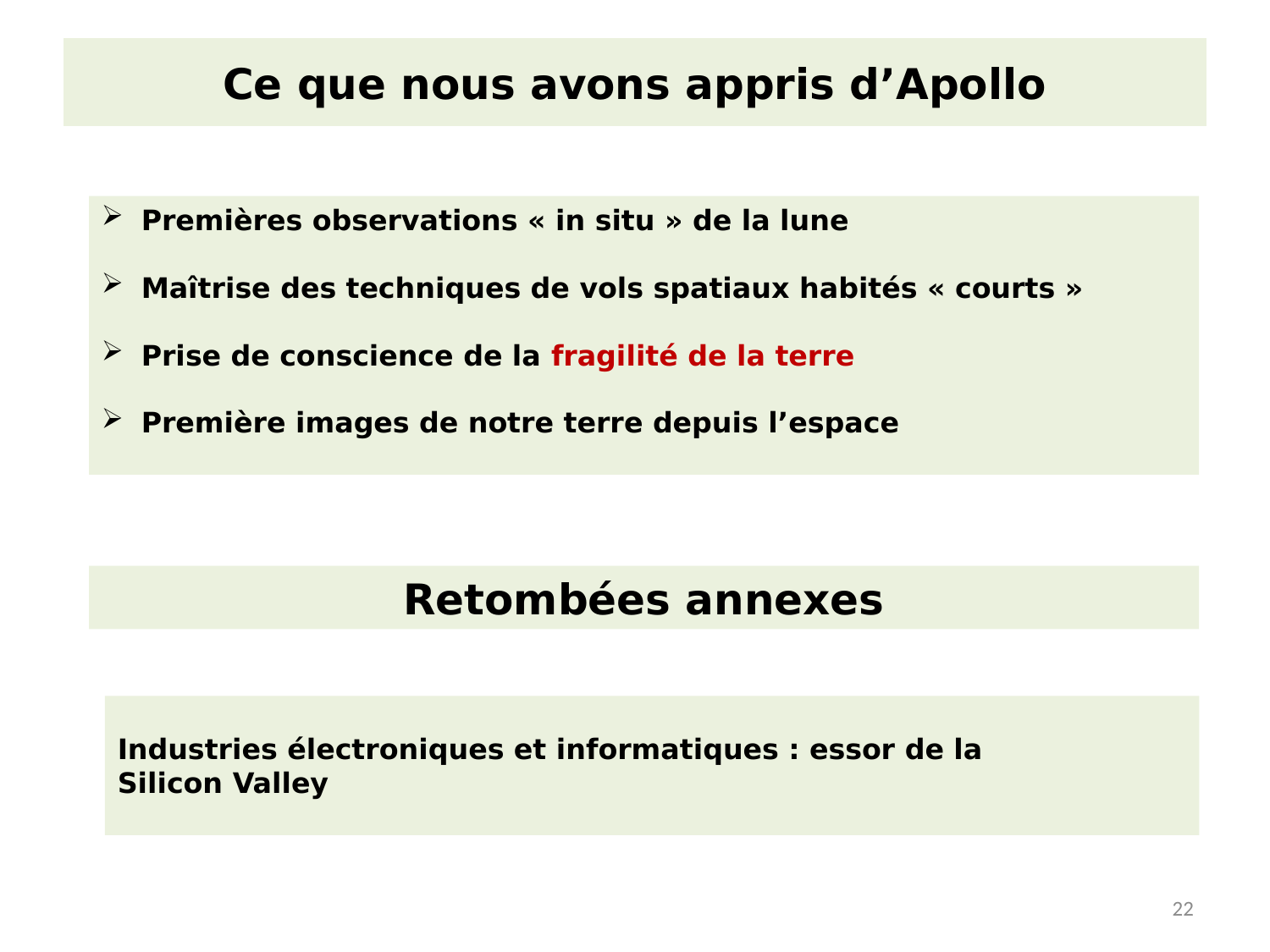

# Ce que nous avons appris d’Apollo
Premières observations « in situ » de la lune
Maîtrise des techniques de vols spatiaux habités « courts »
Prise de conscience de la fragilité de la terre
Première images de notre terre depuis l’espace

Retombées annexes

Industries électroniques et informatiques : essor de la
Silicon Valley

22